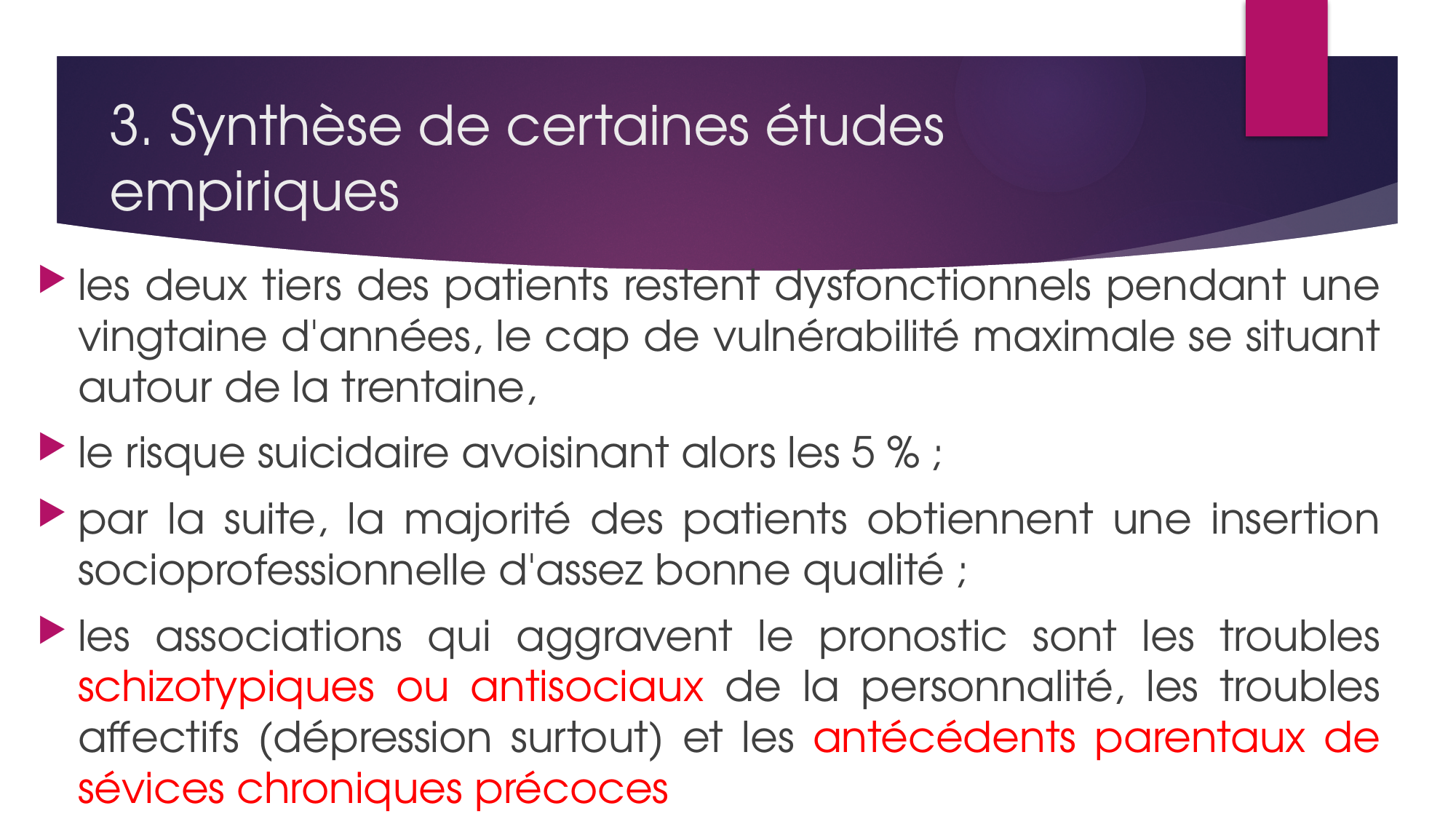

# 3. Synthèse de certaines études empiriques
les deux tiers des patients restent dysfonctionnels pendant une vingtaine d'années, le cap de vulnérabilité maximale se situant autour de la trentaine,
le risque suicidaire avoisinant alors les 5 % ;
par la suite, la majorité des patients obtiennent une insertion socioprofessionnelle d'assez bonne qualité ;
les associations qui aggravent le pronostic sont les troubles schizotypiques ou antisociaux de la personnalité, les troubles affectifs (dépression surtout) et les antécédents parentaux de sévices chroniques précoces